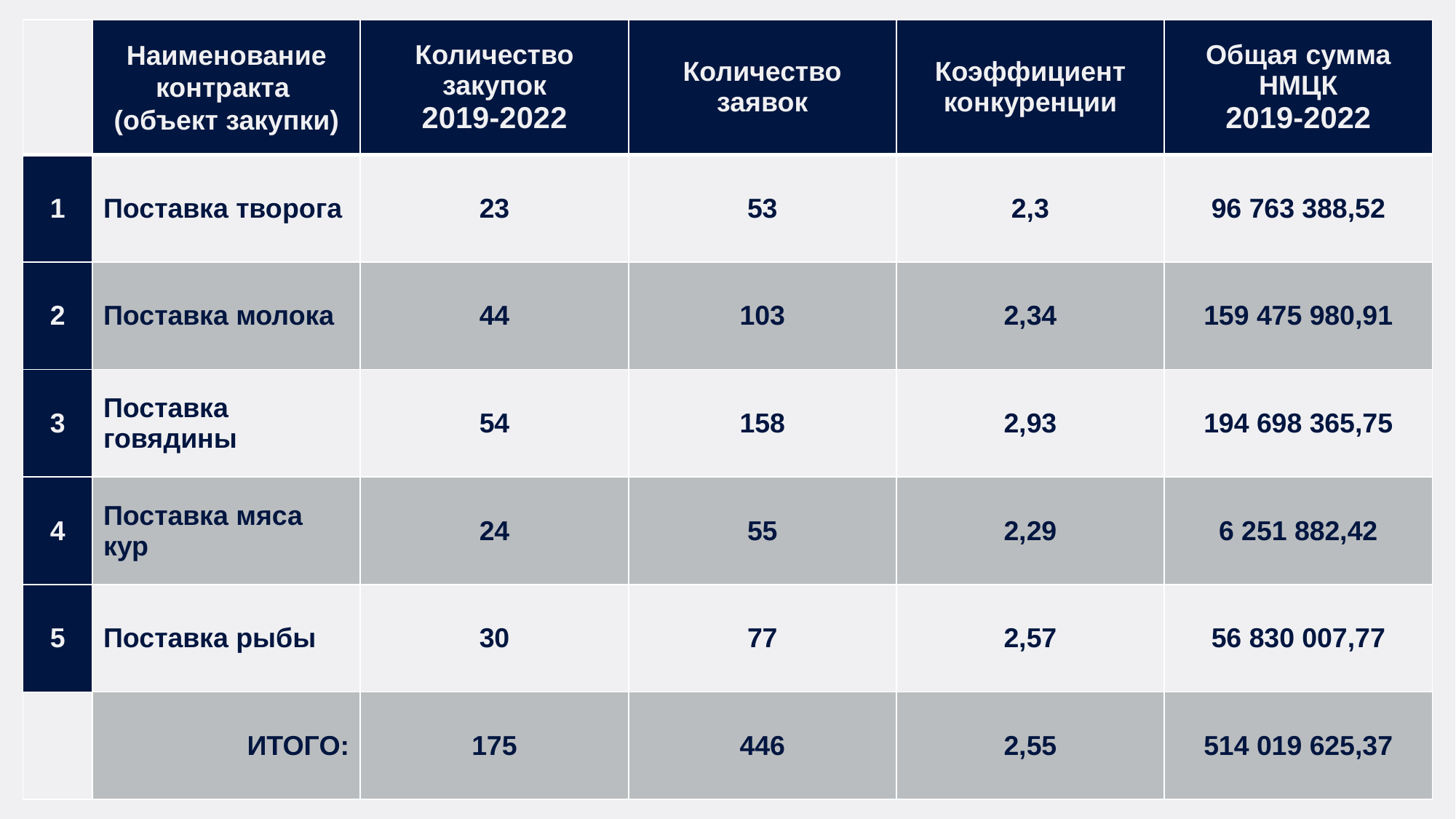

|  | Наименование контракта (объект закупки) | Количество закупок 2019-2022 | Количество заявок | Коэффициент конкуренции | Общая сумма НМЦК 2019-2022 |
| --- | --- | --- | --- | --- | --- |
| 1 | Поставка творога | 23 | 53 | 2,3 | 96 763 388,52 |
| 2 | Поставка молока | 44 | 103 | 2,34 | 159 475 980,91 |
| 3 | Поставка говядины | 54 | 158 | 2,93 | 194 698 365,75 |
| 4 | Поставка мяса кур | 24 | 55 | 2,29 | 6 251 882,42 |
| 5 | Поставка рыбы | 30 | 77 | 2,57 | 56 830 007,77 |
|  | ИТОГО: | 175 | 446 | 2,55 | 514 019 625,37 |
3